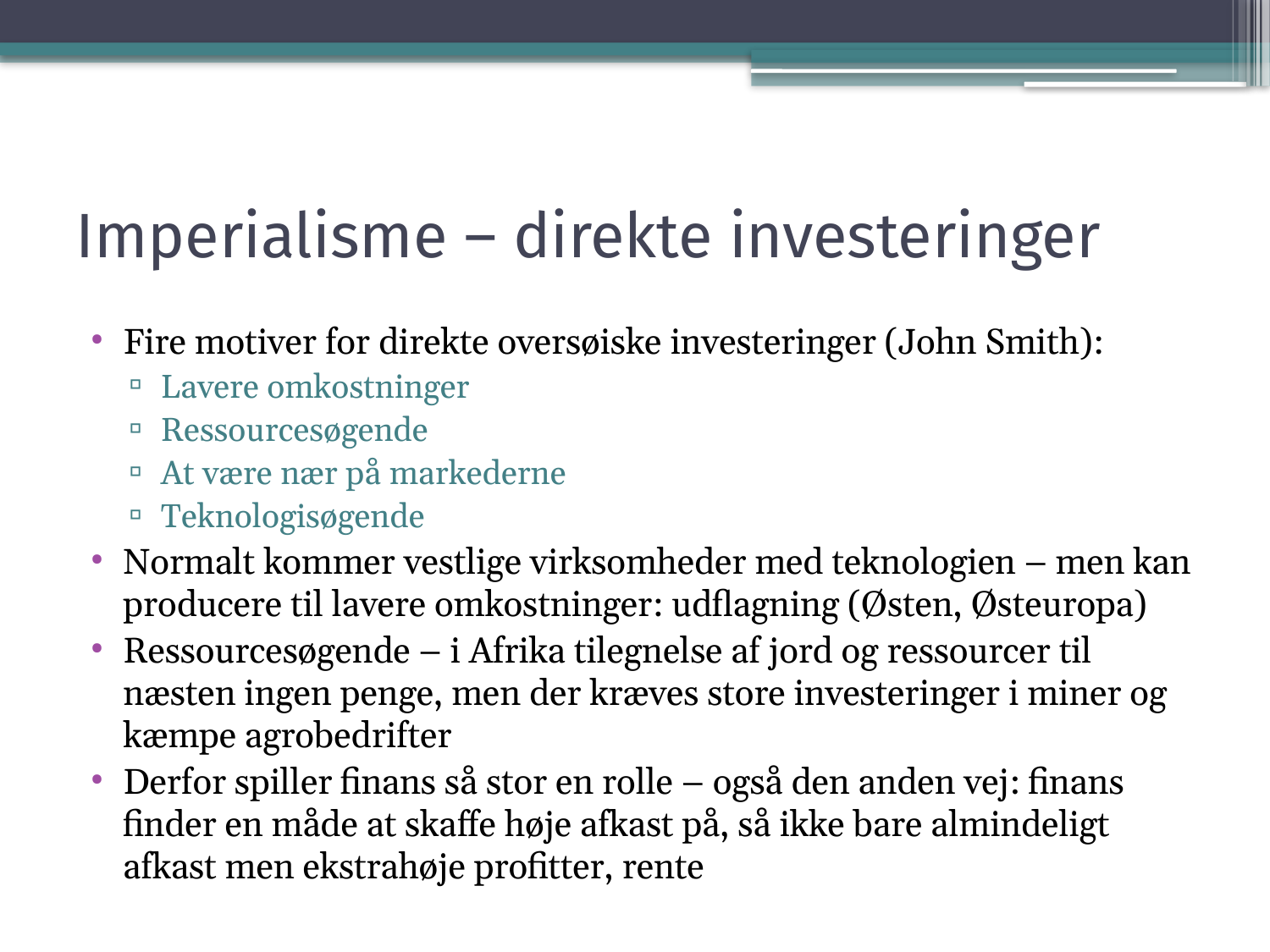

# Imperialisme – direkte investeringer
Fire motiver for direkte oversøiske investeringer (John Smith):
Lavere omkostninger
Ressourcesøgende
At være nær på markederne
Teknologisøgende
Normalt kommer vestlige virksomheder med teknologien – men kan producere til lavere omkostninger: udflagning (Østen, Østeuropa)
Ressourcesøgende – i Afrika tilegnelse af jord og ressourcer til næsten ingen penge, men der kræves store investeringer i miner og kæmpe agrobedrifter
Derfor spiller finans så stor en rolle – også den anden vej: finans finder en måde at skaffe høje afkast på, så ikke bare almindeligt afkast men ekstrahøje profitter, rente